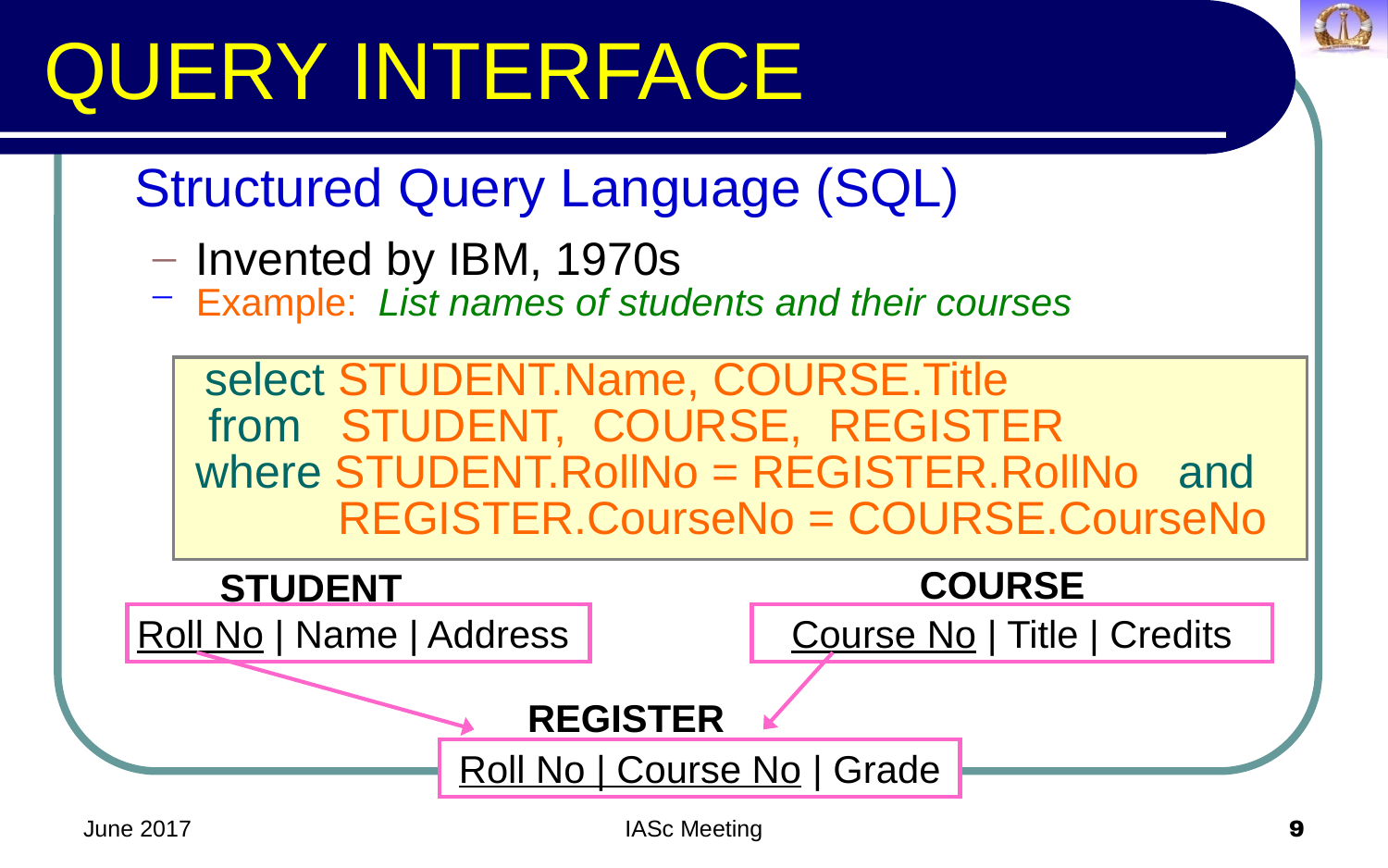

# QUERY INTERFACE
   Structured Query Language (SQL)
Invented by IBM, 1970s
Example:  List names of students and their courses
    select STUDENT.Name, COURSE.Title
 from   STUDENT,  COURSE,  REGISTER
where STUDENT.RollNo = REGISTER.RollNo   and
           REGISTER.CourseNo = COURSE.CourseNo

COURSE
STUDENT
Roll No | Name | Address
Course No | Title | Credits

REGISTER
Roll No | Course No | Grade
June 2017
IASc Meeting
9